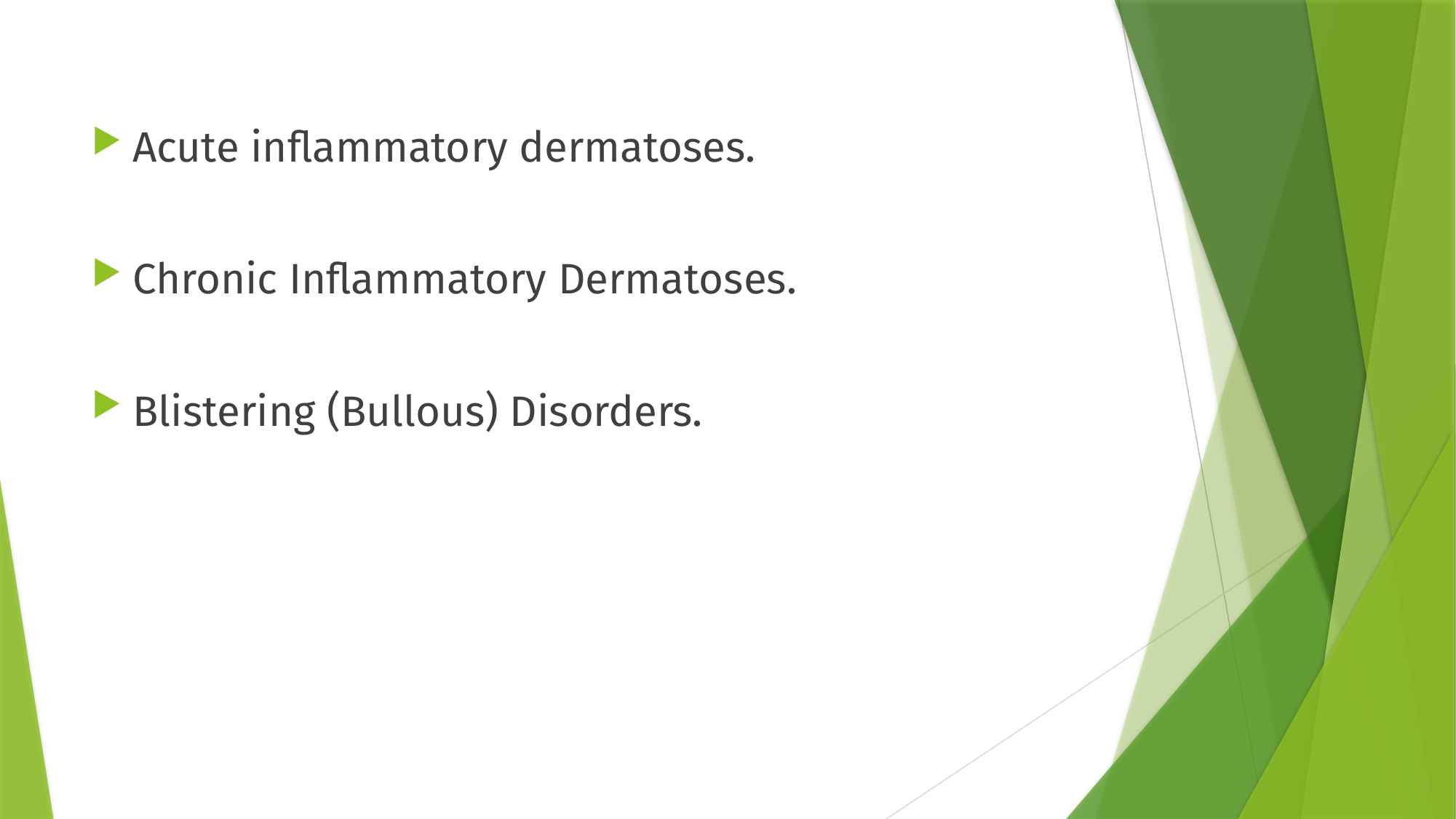

Acute inflammatory dermatoses.

Chronic Inflammatory Dermatoses.

Blistering (Bullous) Disorders.